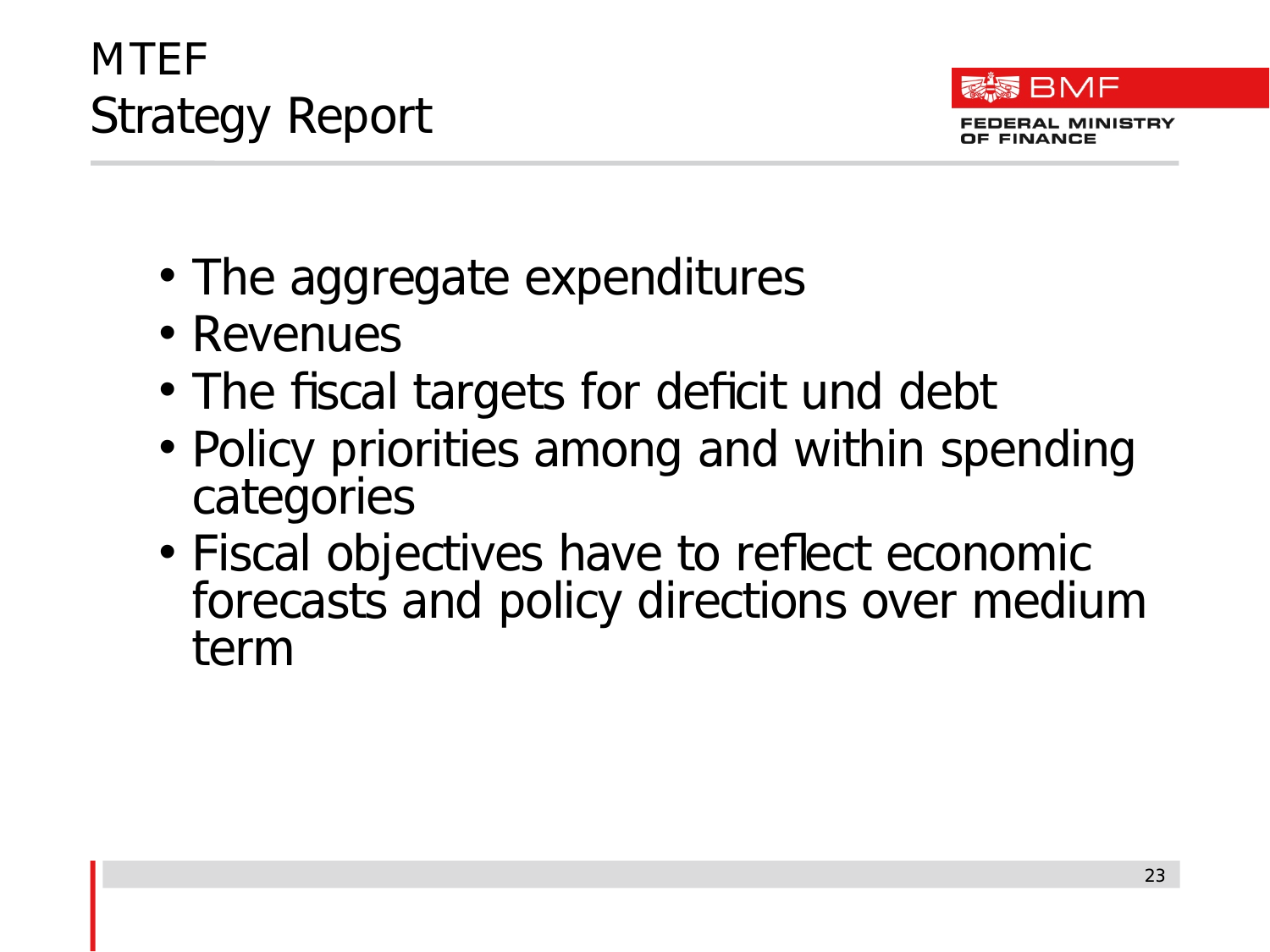

# MTEF Strategy Report

The aggregate expenditures
Revenues
The fiscal targets for deficit und debt
Policy priorities among and within spending categories
Fiscal objectives have to reflect economic forecasts and policy directions over medium term

23